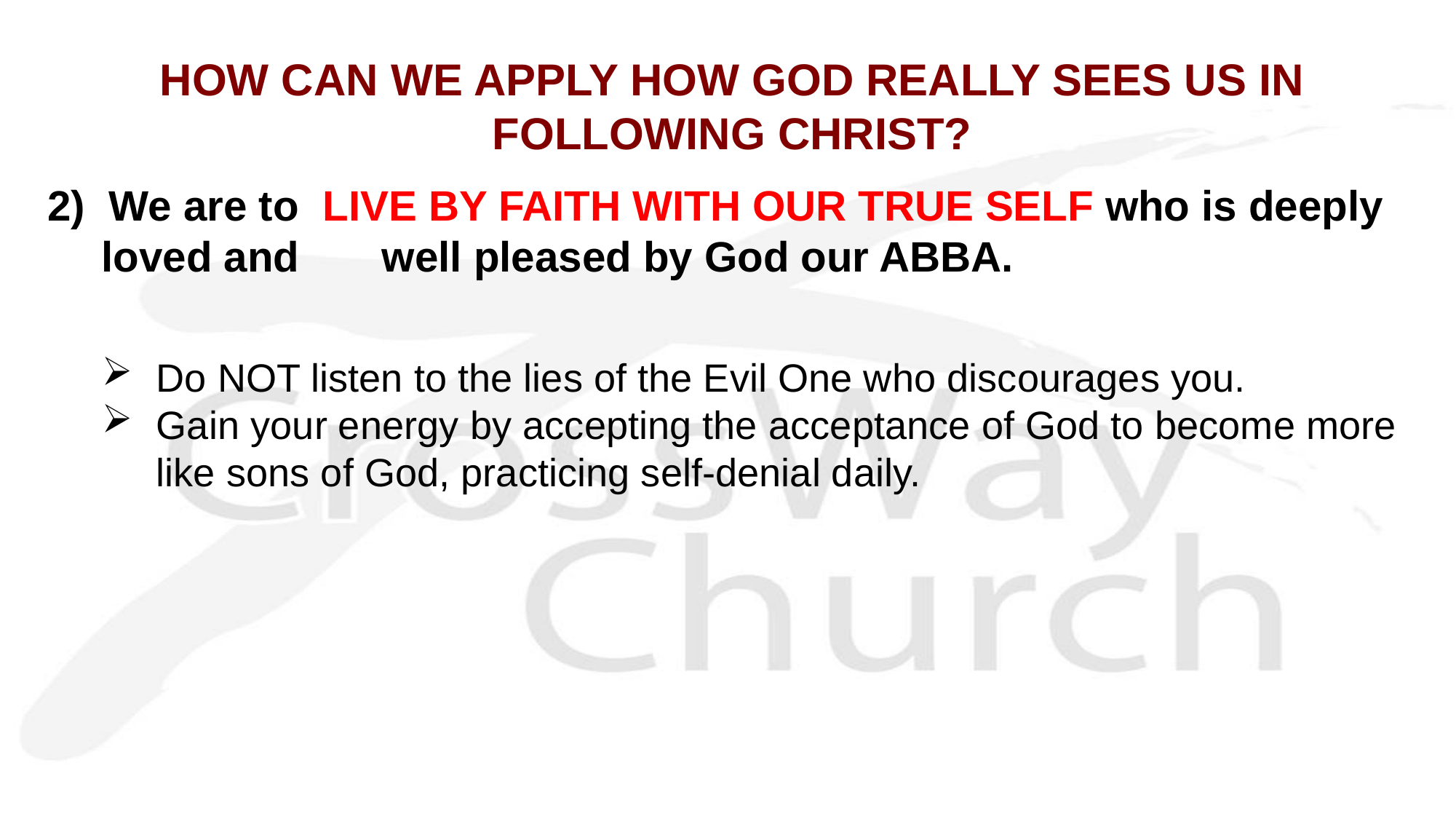

# HOW CAN WE APPLY HOW GOD REALLY SEES US IN FOLLOWING CHRIST?
2)  We are to  LIVE BY FAITH WITH OUR TRUE SELF who is deeply loved and       well pleased by God our ABBA.

Do NOT listen to the lies of the Evil One who discourages you.
Gain your energy by accepting the acceptance of God to become more like sons of God, practicing self-denial daily.